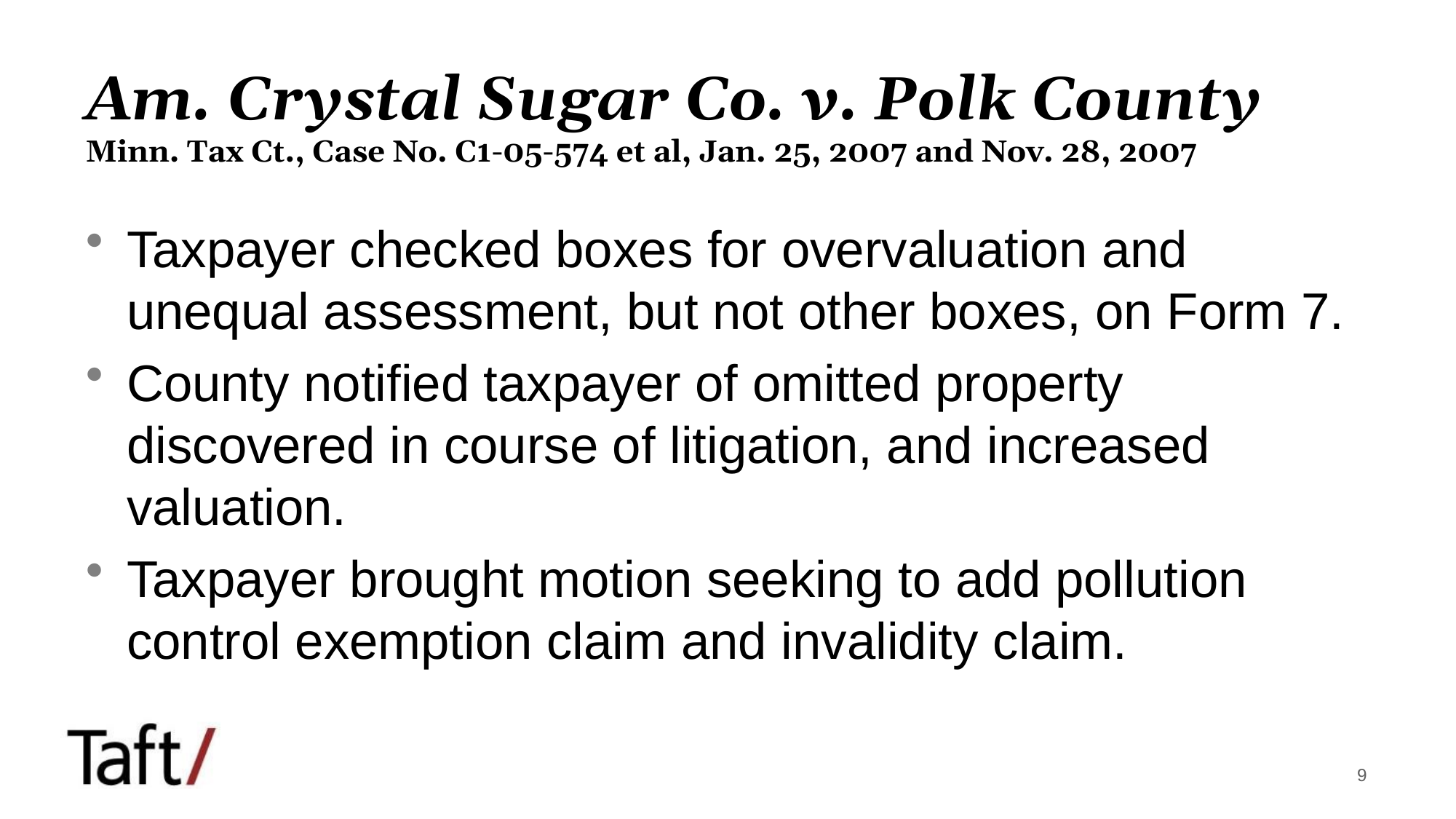

# Am. Crystal Sugar Co. v. Polk County Minn. Tax Ct., Case No. C1-05-574 et al, Jan. 25, 2007 and Nov. 28, 2007
Taxpayer checked boxes for overvaluation and unequal assessment, but not other boxes, on Form 7.
County notified taxpayer of omitted property discovered in course of litigation, and increased valuation.
Taxpayer brought motion seeking to add pollution control exemption claim and invalidity claim.